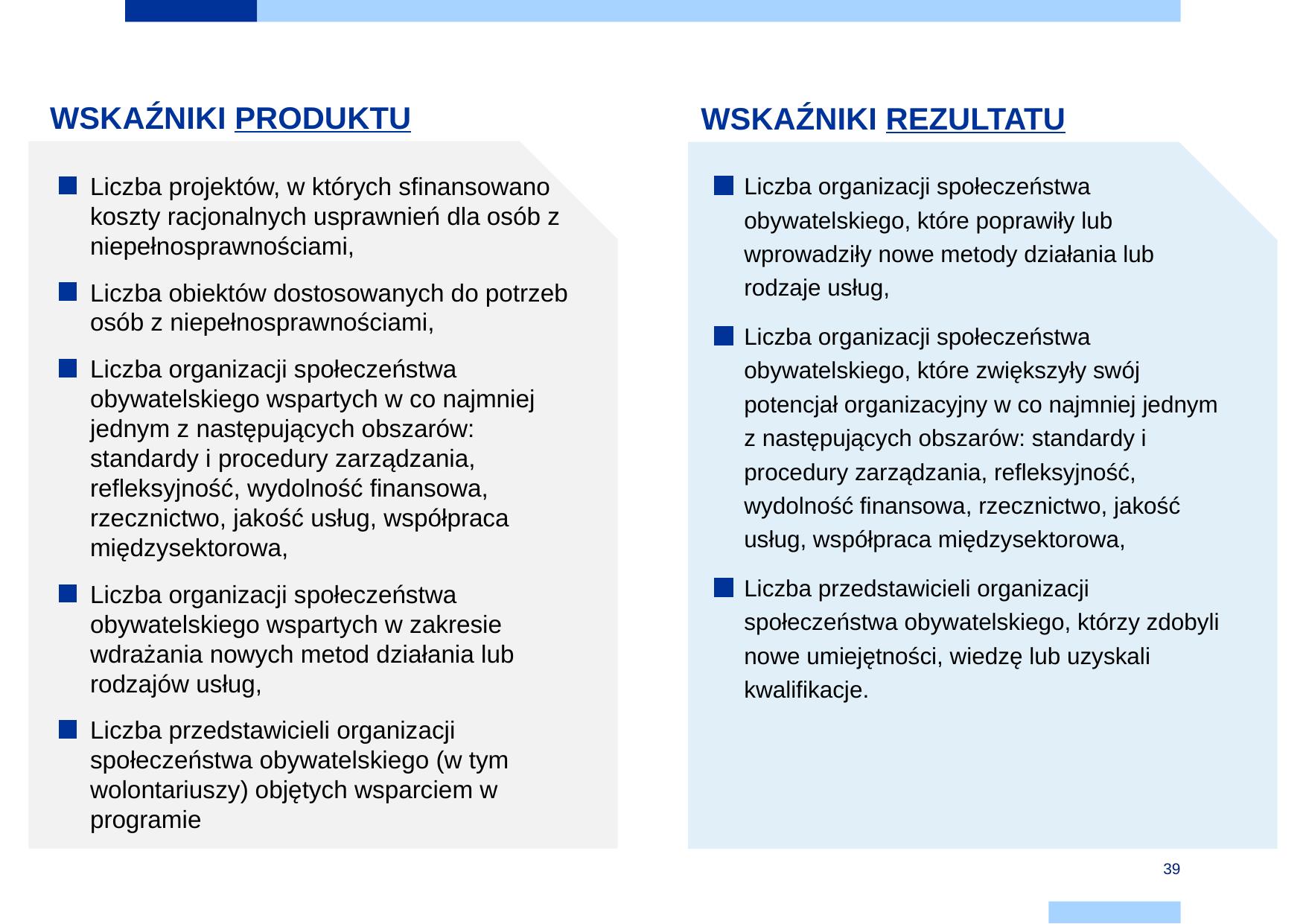

WSKAŹNIKI PRODUKTU
WSKAŹNIKI REZULTATU

Liczba organizacji społeczeństwa obywatelskiego, które poprawiły lub wprowadziły nowe metody działania lub rodzaje usług,
Liczba organizacji społeczeństwa obywatelskiego, które zwiększyły swój potencjał organizacyjny w co najmniej jednym z następujących obszarów: standardy i procedury zarządzania, refleksyjność, wydolność finansowa, rzecznictwo, jakość usług, współpraca międzysektorowa,
Liczba przedstawicieli organizacji społeczeństwa obywatelskiego, którzy zdobyli nowe umiejętności, wiedzę lub uzyskali kwalifikacje.

Liczba projektów, w których sfinansowano koszty racjonalnych usprawnień dla osób z niepełnosprawnościami,
Liczba obiektów dostosowanych do potrzeb osób z niepełnosprawnościami,
Liczba organizacji społeczeństwa obywatelskiego wspartych w co najmniej jednym z następujących obszarów: standardy i procedury zarządzania, refleksyjność, wydolność finansowa, rzecznictwo, jakość usług, współpraca międzysektorowa,
Liczba organizacji społeczeństwa obywatelskiego wspartych w zakresie wdrażania nowych metod działania lub rodzajów usług,
Liczba przedstawicieli organizacji społeczeństwa obywatelskiego (w tym wolontariuszy) objętych wsparciem w programie
39